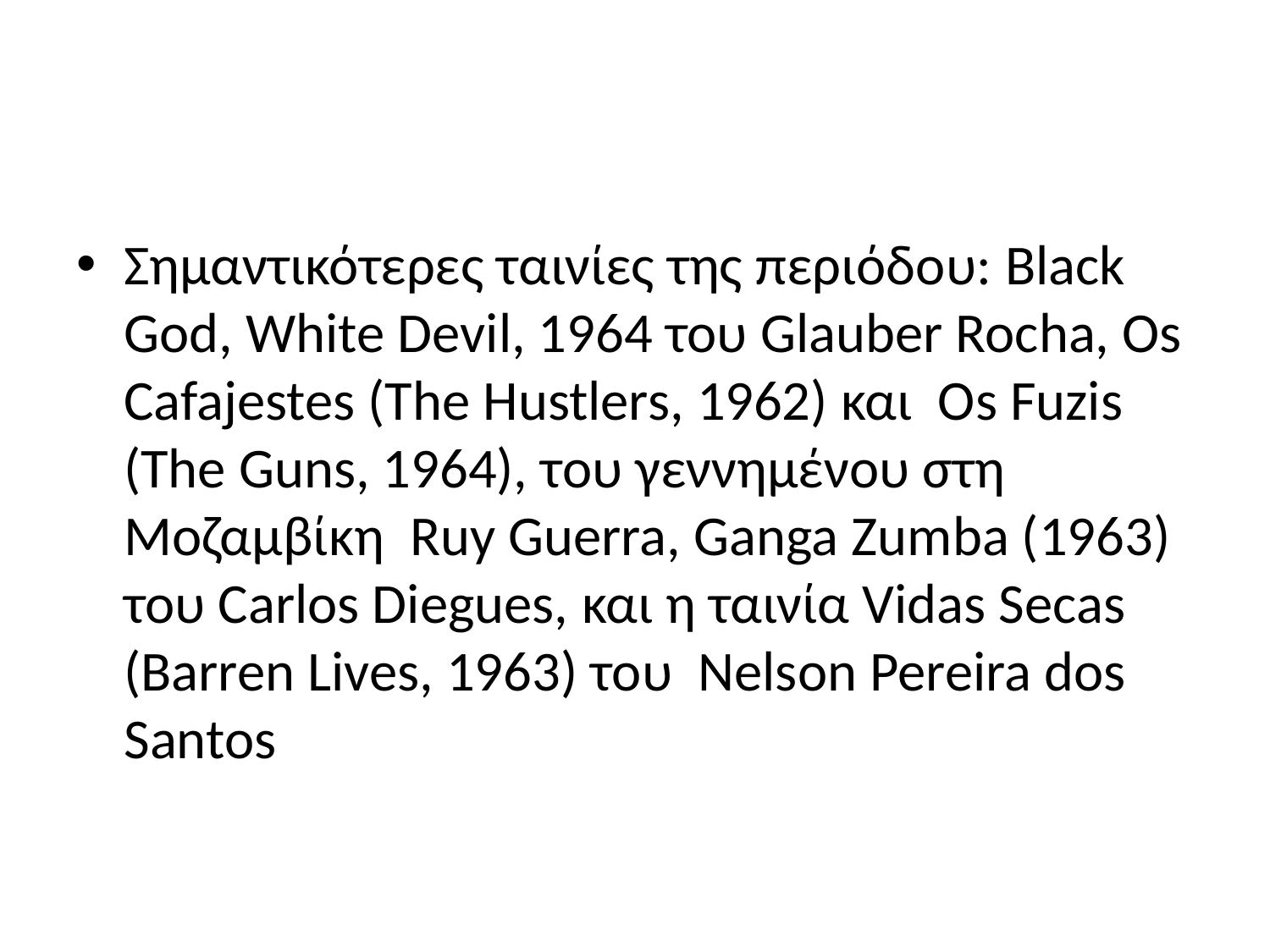

#
Σημαντικότερες ταινίες της περιόδου: Black God, White Devil, 1964 του Glauber Rocha, Os Cafajestes (The Hustlers, 1962) και  Os Fuzis (The Guns, 1964), του γεννημένου στη Μοζαμβίκη  Ruy Guerra, Ganga Zumba (1963) του Carlos Diegues, και η ταινία Vidas Secas (Barren Lives, 1963) του  Nelson Pereira dos Santos